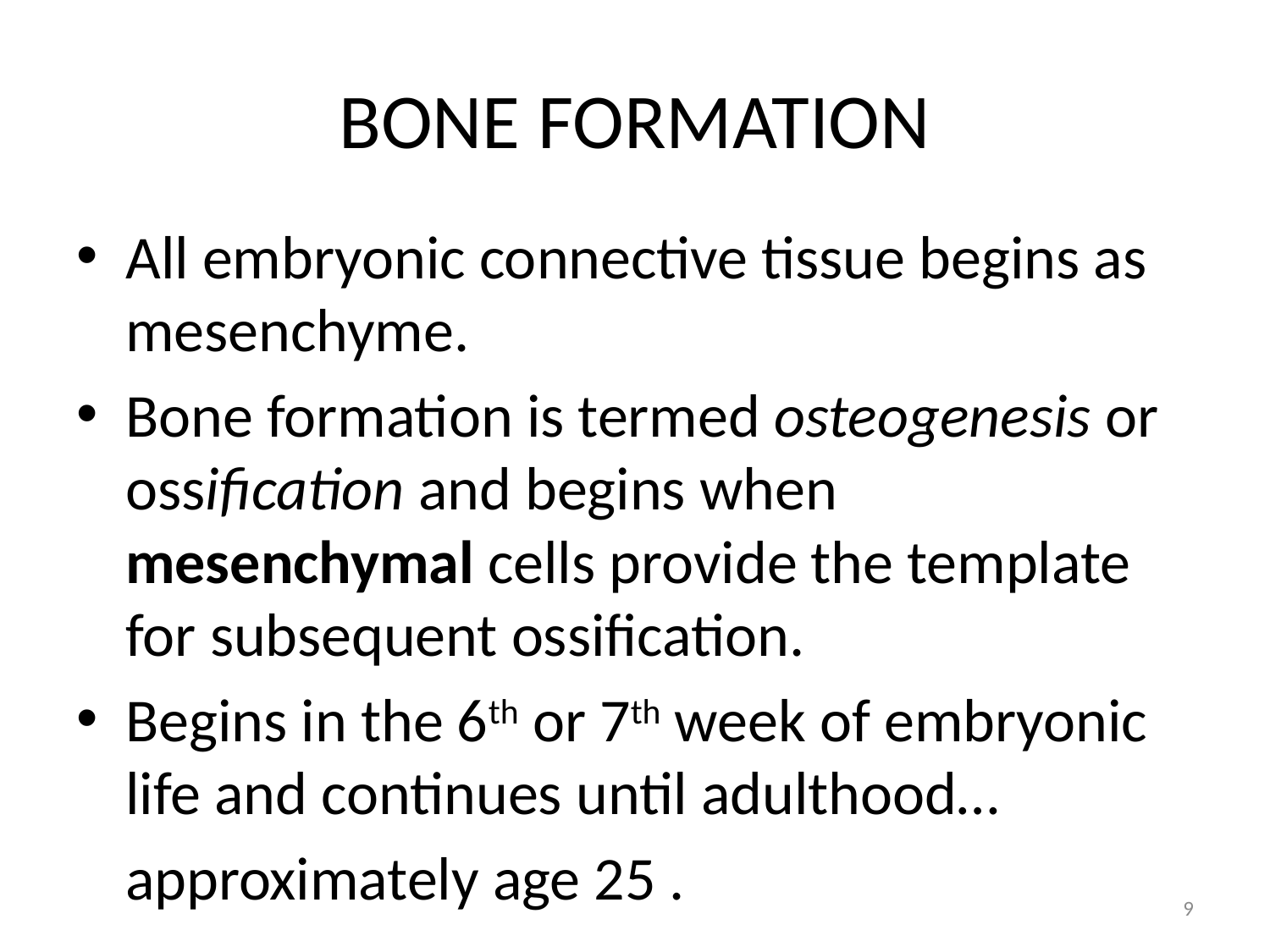

# BONE FORMATION
All embryonic connective tissue begins as mesenchyme.
Bone formation is termed osteogenesis or ossification and begins when mesenchymal cells provide the template for subsequent ossification.
Begins in the 6th or 7th week of embryonic life and continues until adulthood…
		approximately age 25 .
9